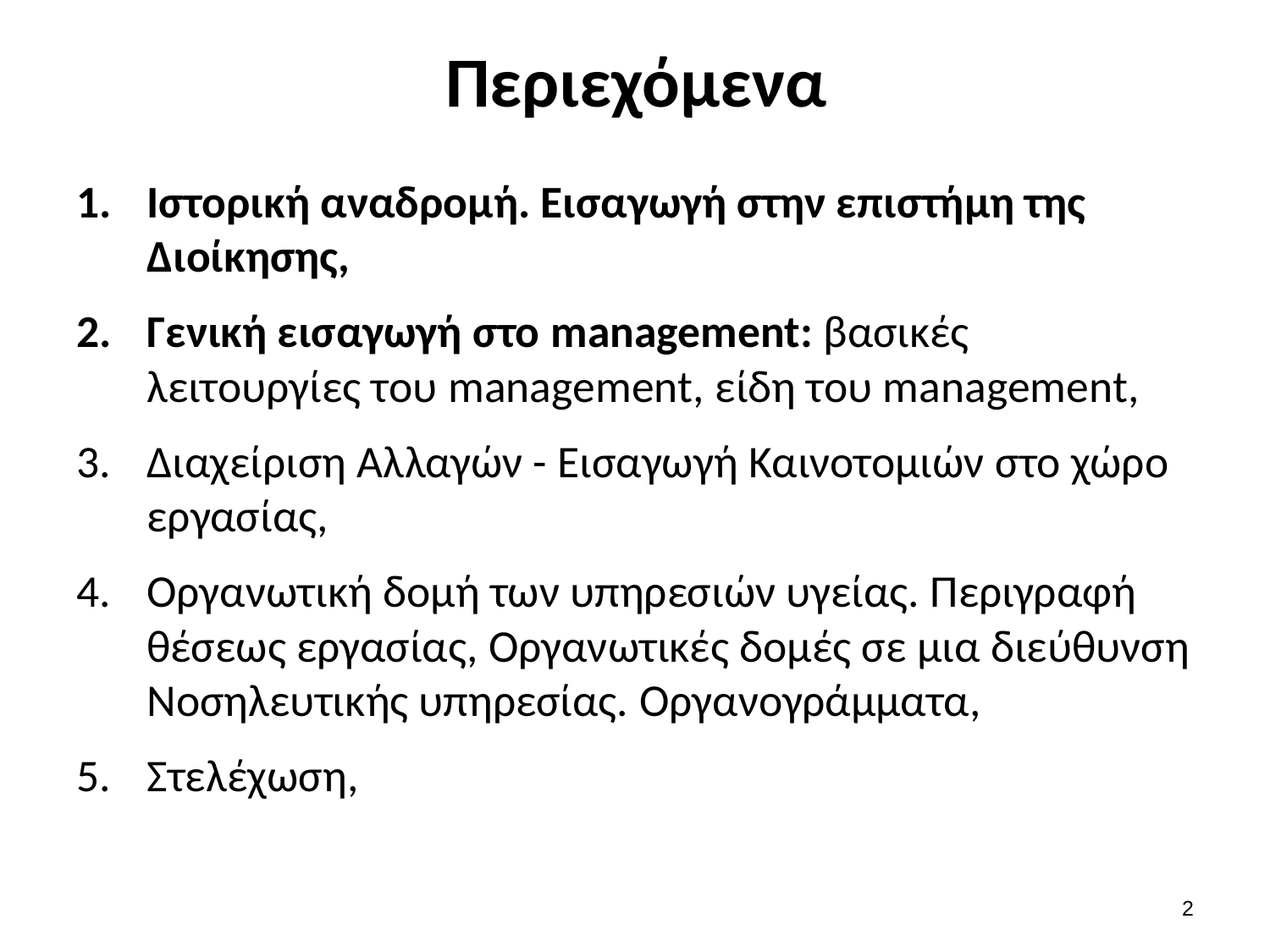

# Περιεχόμενα
Ιστορική αναδρομή. Εισαγωγή στην επιστήμη της Διοίκησης,
Γενική εισαγωγή στο management: βασικές λειτουργίες του management, είδη του management,
Διαχείριση Αλλαγών - Εισαγωγή Καινοτομιών στο χώρο εργασίας,
Οργανωτική δομή των υπηρεσιών υγείας. Περιγραφή θέσεως εργασίας, Οργανωτικές δομές σε μια διεύθυνση Νοσηλευτικής υπηρεσίας. Οργανογράμματα,
Στελέχωση,

2